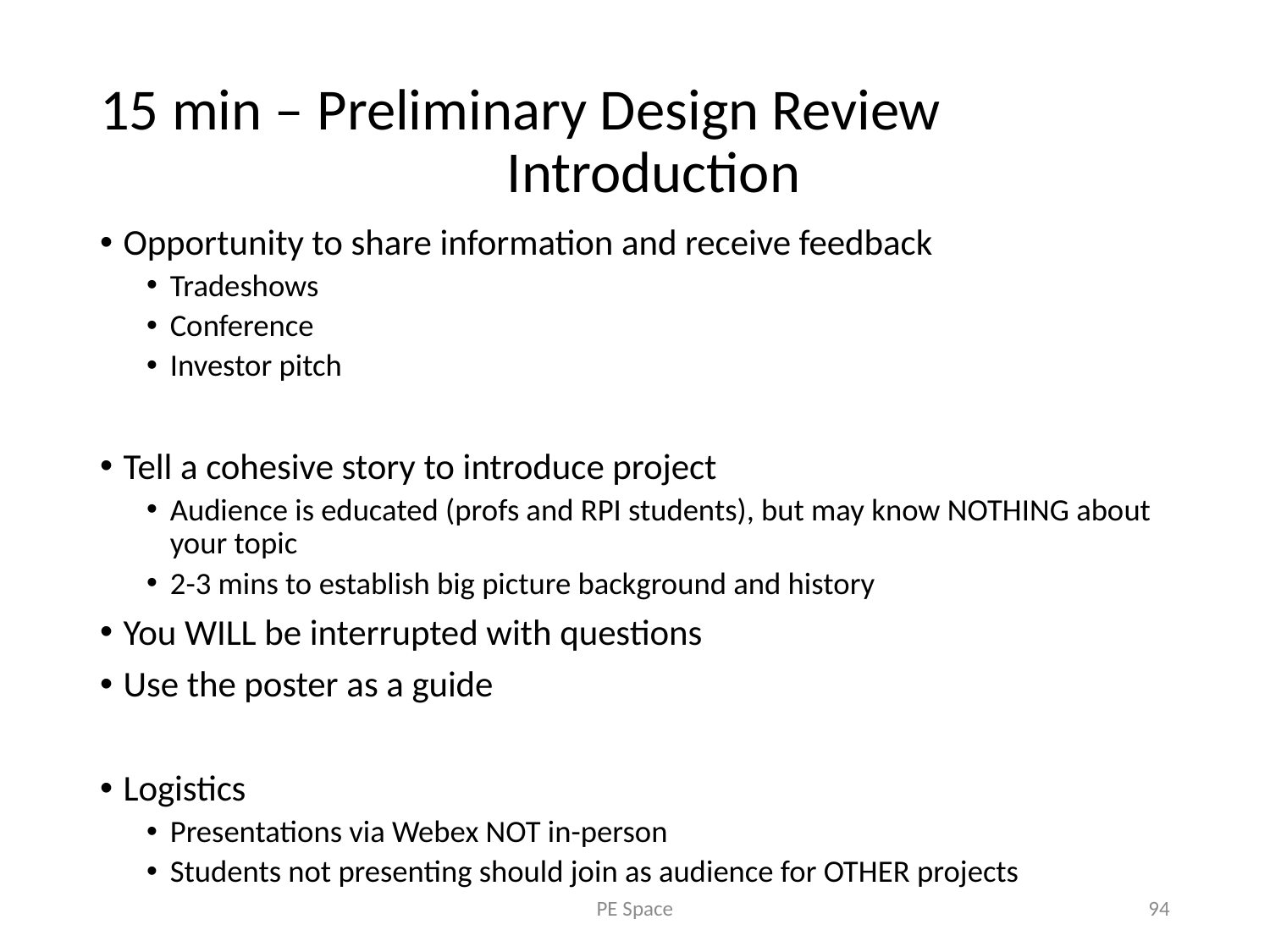

# 15 min – Preliminary Design Review 					  Introduction
Opportunity to share information and receive feedback
Tradeshows
Conference
Investor pitch

Tell a cohesive story to introduce project
Audience is educated (profs and RPI students), but may know NOTHING about your topic
2-3 mins to establish big picture background and history
You WILL be interrupted with questions
Use the poster as a guide

Logistics
Presentations via Webex NOT in-person
Students not presenting should join as audience for OTHER projects
PE Space
94